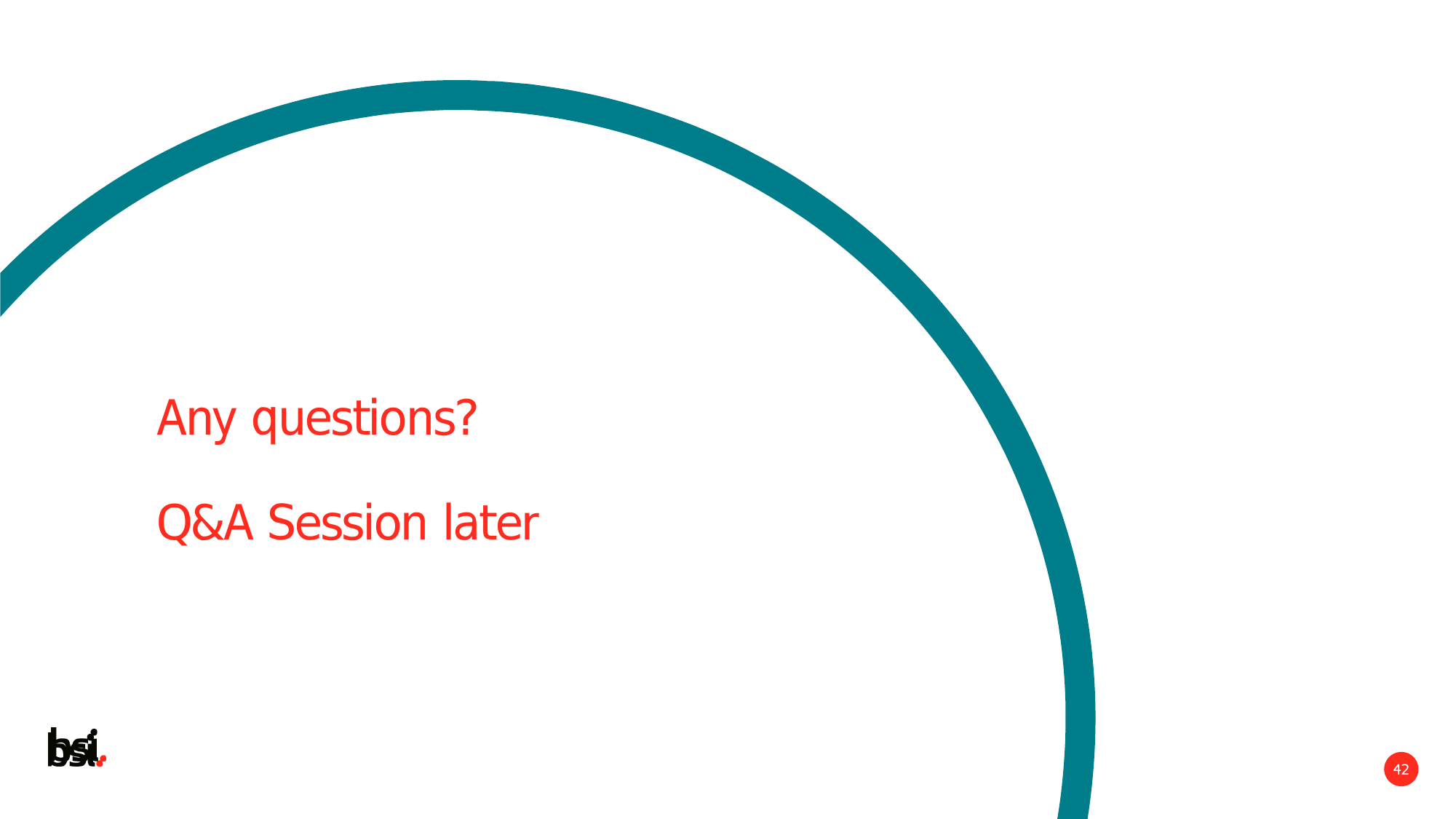

42
# Any questions? Q&A Session later